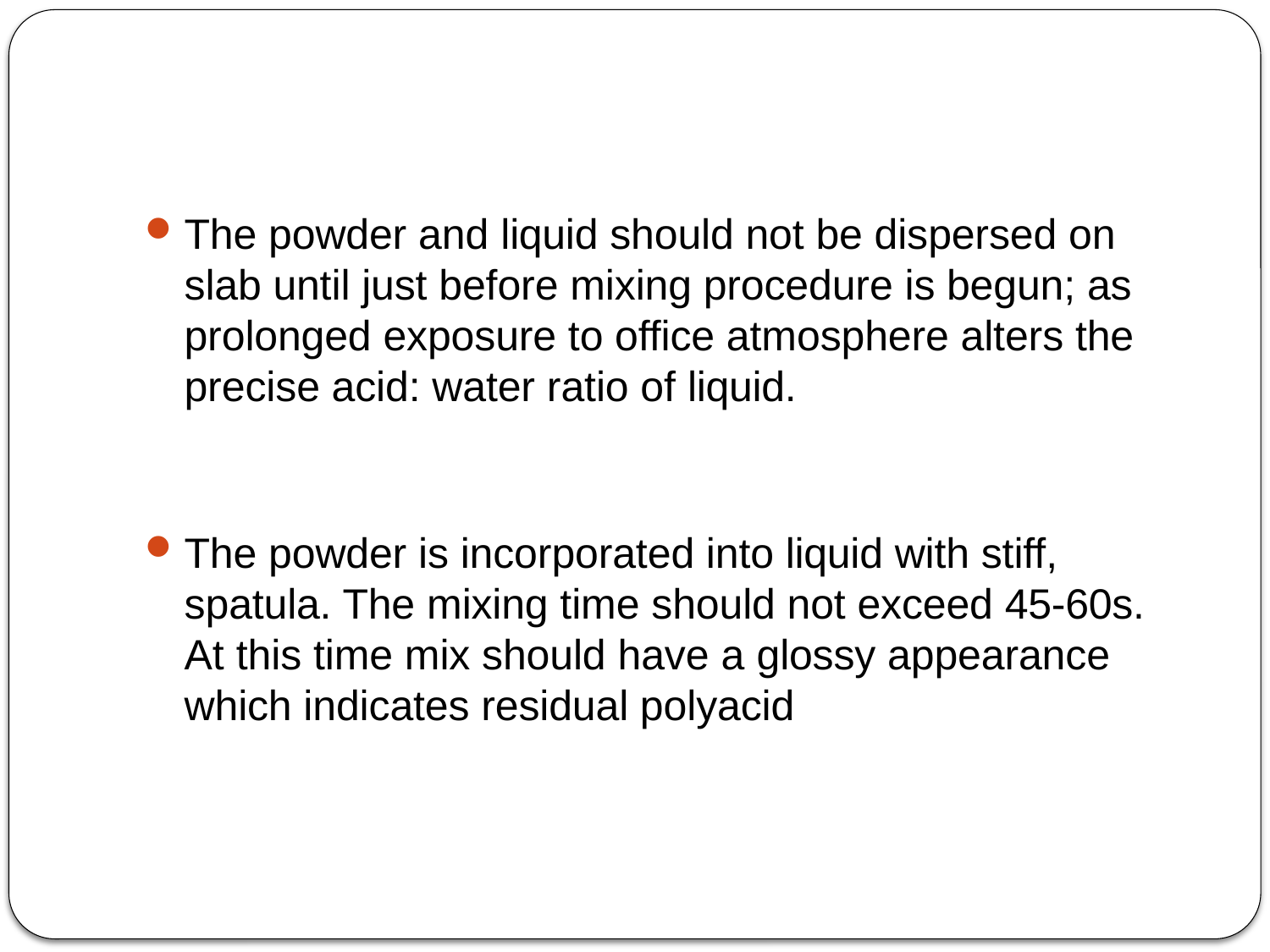

#
The powder and liquid should not be dispersed on  slab until just before mixing procedure is begun; as  prolonged exposure to office atmosphere alters the  precise acid: water ratio of liquid.

The powder is incorporated into liquid with stiff,  spatula. The mixing time should not exceed 45-60s.  At this time mix should have a glossy appearance  which indicates residual polyacid